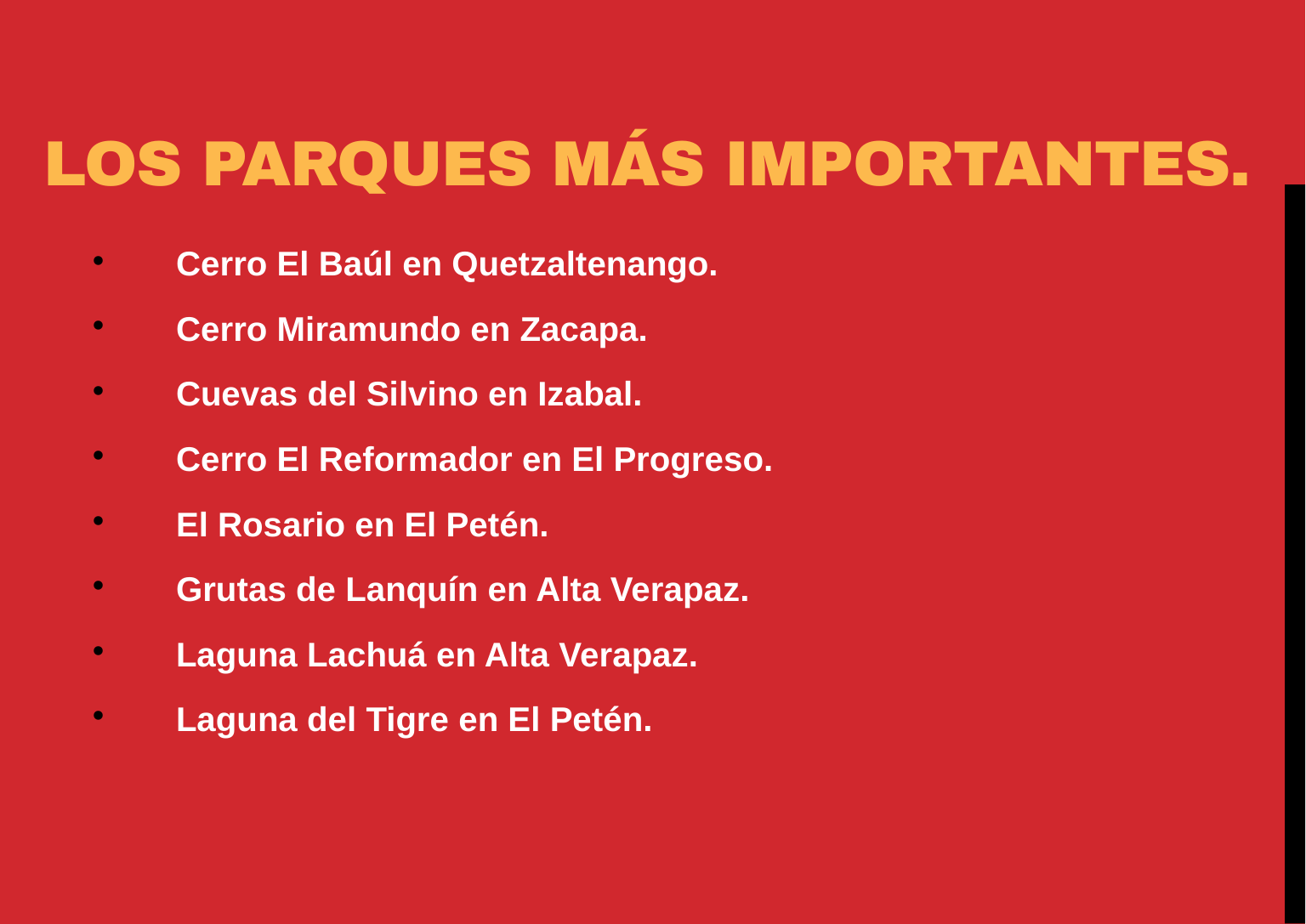

Los parques más importantes.
    Cerro El Baúl en Quetzaltenango.
    Cerro Miramundo en Zacapa.
    Cuevas del Silvino en Izabal.
    Cerro El Reformador en El Progreso.
    El Rosario en El Petén.
    Grutas de Lanquín en Alta Verapaz.
    Laguna Lachuá en Alta Verapaz.
    Laguna del Tigre en El Petén.